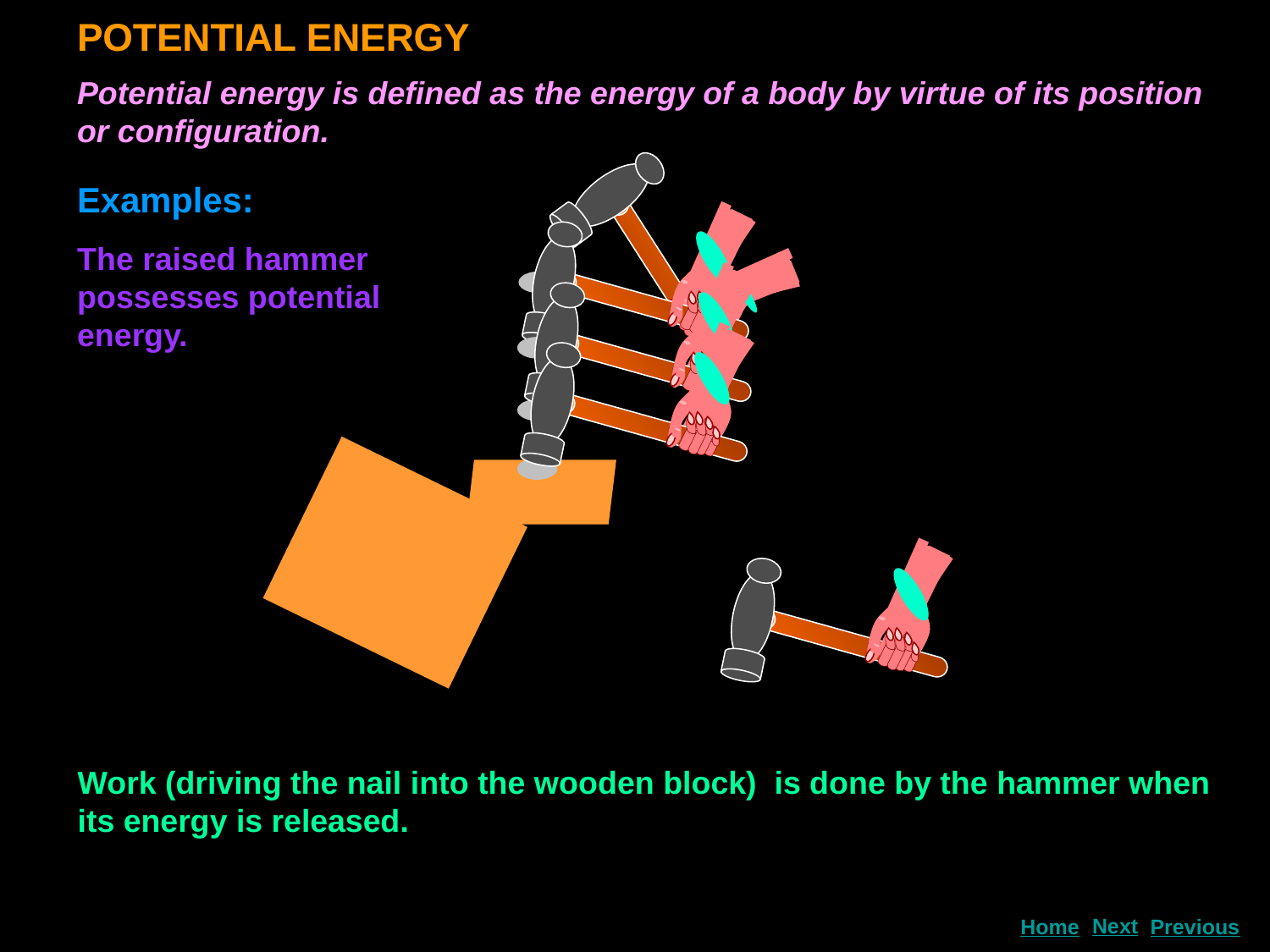

POTENTIAL ENERGY
Potential energy is defined as the energy of a body by virtue of its position or configuration.
Examples:

The raised hammer possesses potential energy.

Work (driving the nail into the wooden block)  is done by the hammer when its energy is released.
Next
Home
Previous